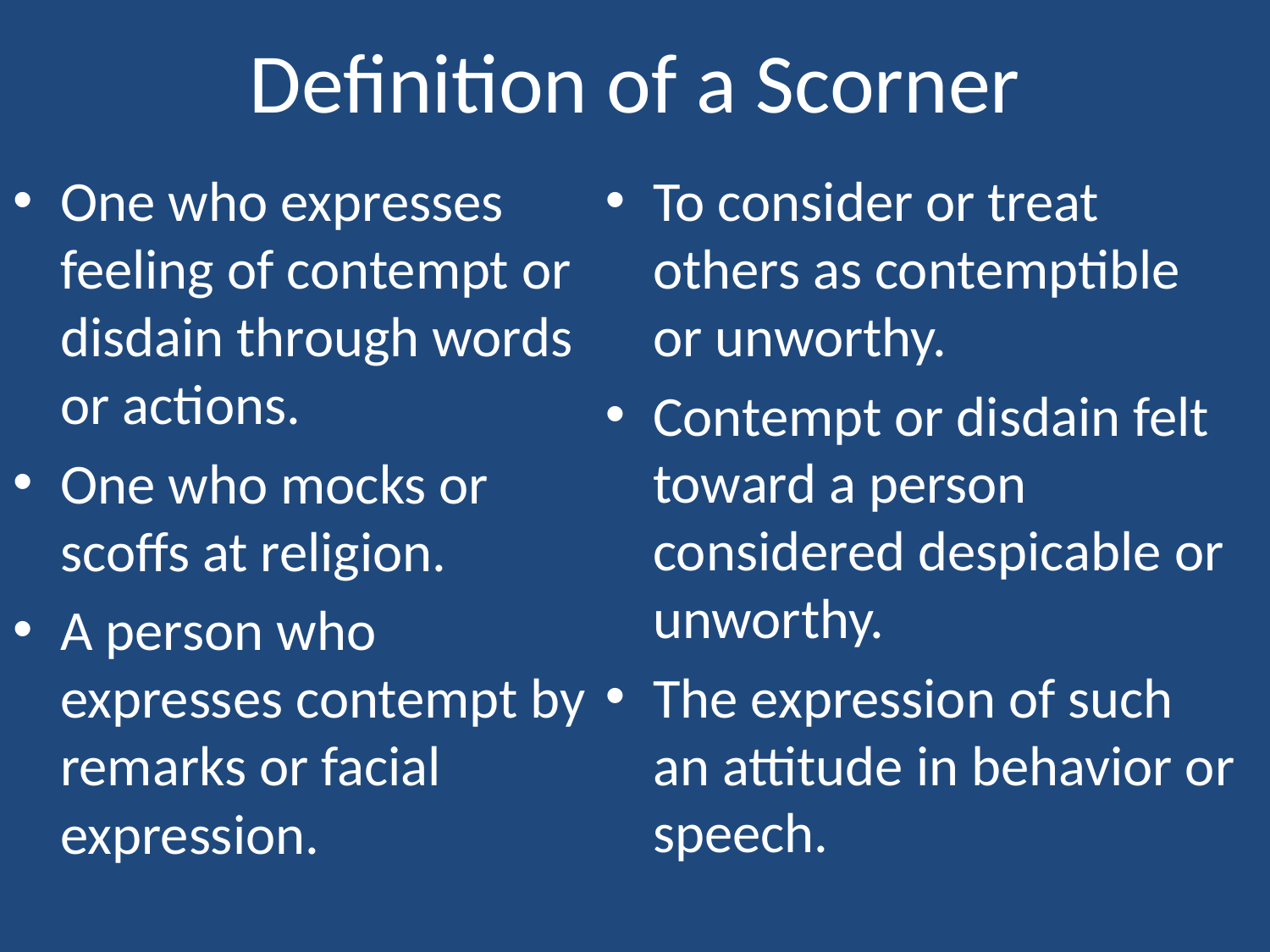

# Definition of a Scorner
One who expresses feeling of contempt or disdain through words or actions.
One who mocks or scoffs at religion.
A person who expresses contempt by remarks or facial expression.

To consider or treat others as contemptible or unworthy.
Contempt or disdain felt toward a person  considered despicable or unworthy.
The expression of such an attitude in behavior or speech.